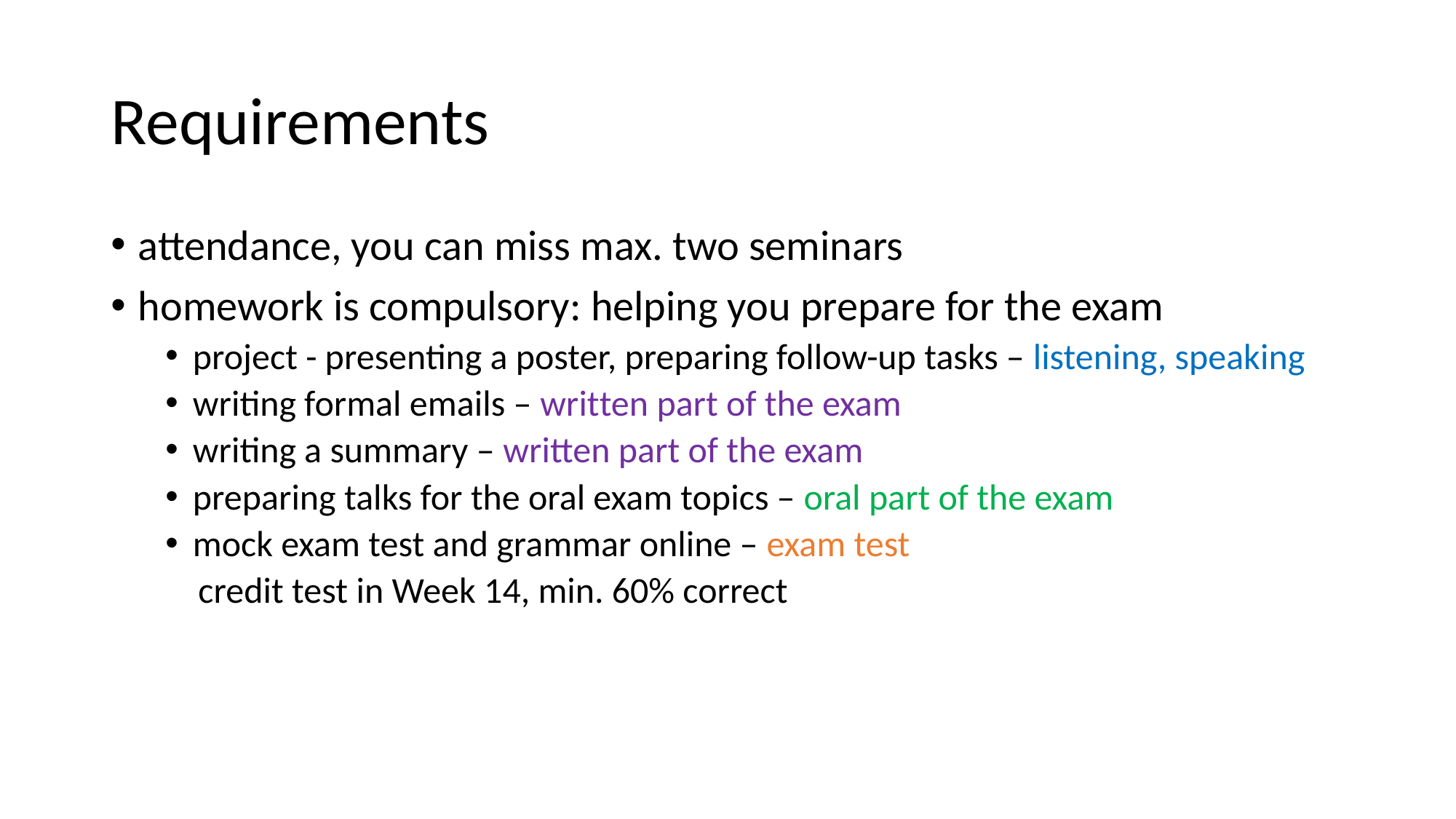

# Requirements
attendance, you can miss max. two seminars
homework is compulsory: helping you prepare for the exam
project - presenting a poster, preparing follow-up tasks – listening, speaking
writing formal emails – written part of the exam
writing a summary – written part of the exam
preparing talks for the oral exam topics – oral part of the exam
mock exam test and grammar online – exam test
    credit test in Week 14, min. 60% correct